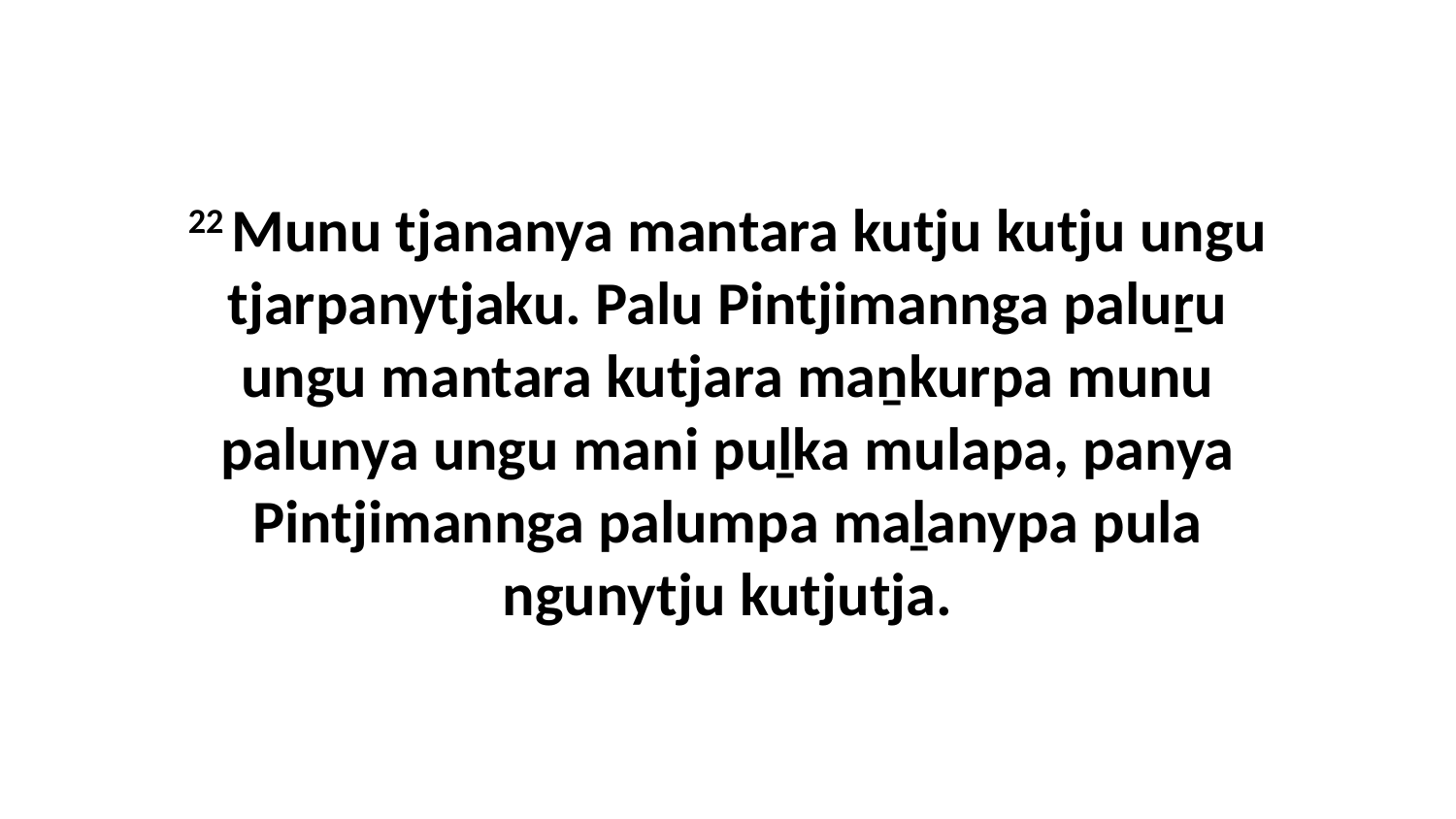

22 Munu tjananya mantara kutju kutju ungu tjarpanytjaku. Palu Pintjimannga paluṟu ungu mantara kutjara maṉkurpa munu palunya ungu mani puḻka mulapa, panya Pintjimannga palumpa maḻanypa pula ngunytju kutjutja.